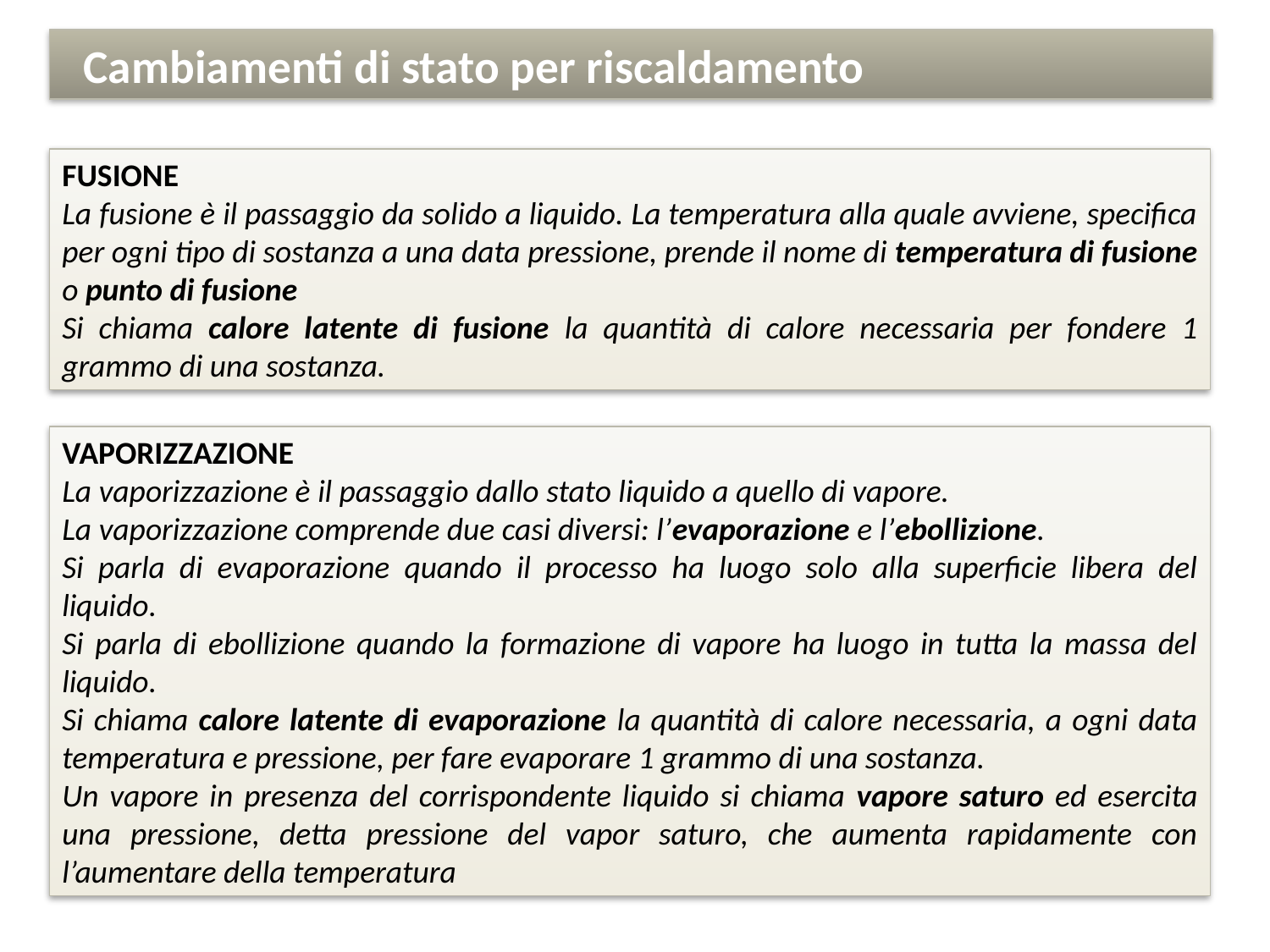

# Cambiamenti di stato per riscaldamento
FUSIONE
La fusione è il passaggio da solido a liquido. La temperatura alla quale avviene, specifica per ogni tipo di sostanza a una data pressione, prende il nome di temperatura di fusione o punto di fusione
Si chiama calore latente di fusione la quantità di calore necessaria per fondere 1 grammo di una sostanza.
VAPORIZZAZIONE
La vaporizzazione è il passaggio dallo stato liquido a quello di vapore.
La vaporizzazione comprende due casi diversi: l’evaporazione e l’ebollizione.
Si parla di evaporazione quando il processo ha luogo solo alla superficie libera del liquido.
Si parla di ebollizione quando la formazione di vapore ha luogo in tutta la massa del liquido.
Si chiama calore latente di evaporazione la quantità di calore necessaria, a ogni data temperatura e pressione, per fare evaporare 1 grammo di una sostanza.
Un vapore in presenza del corrispondente liquido si chiama vapore saturo ed esercita una pressione, detta pressione del vapor saturo, che aumenta rapidamente con l’aumentare della temperatura